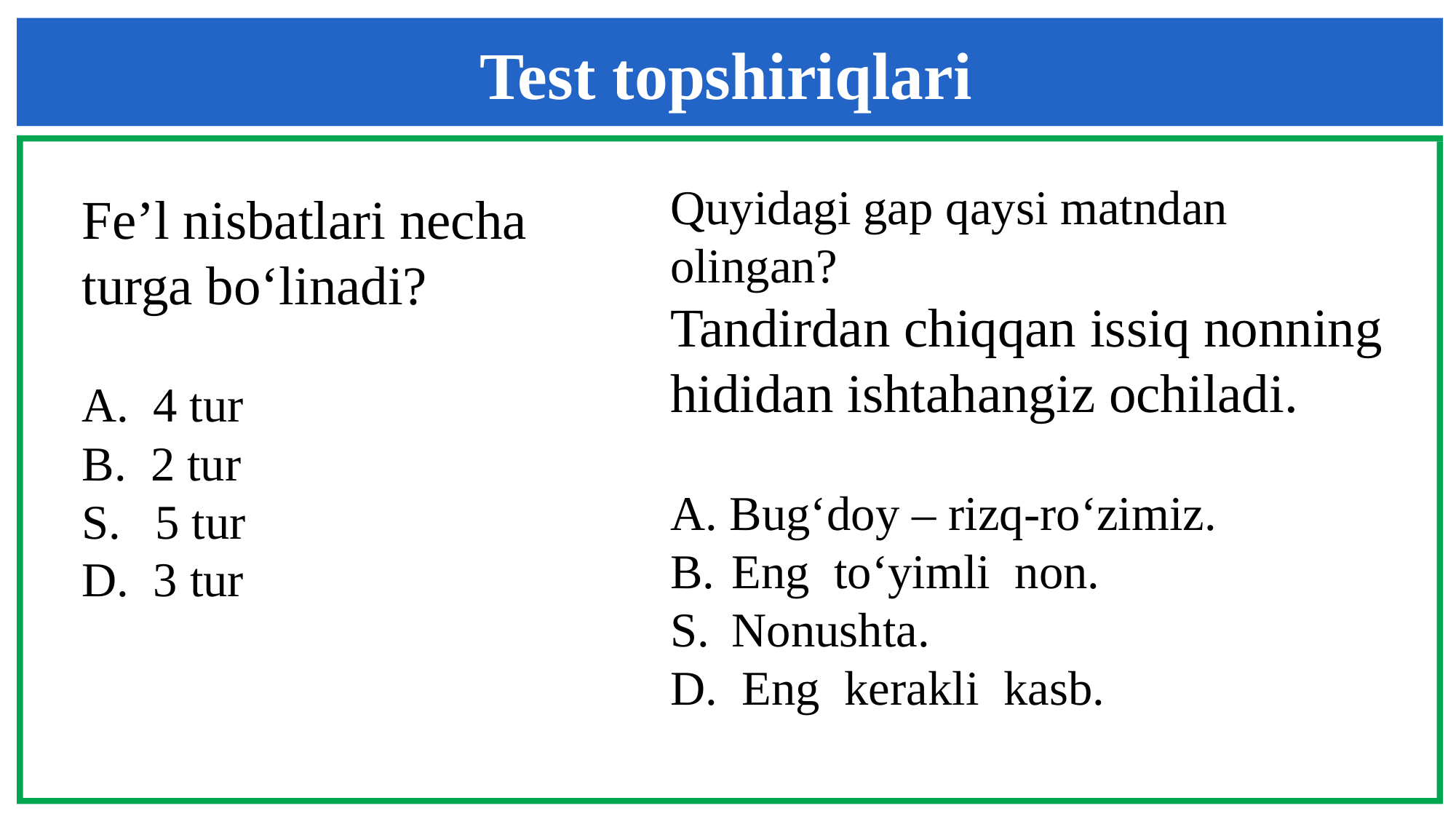

Test topshiriqlari
Quyidagi gap qaysi matndan olingan?
Tandirdan chiqqan issiq nonning hididan ishtahangiz ochiladi.

A. Bug‘doy – rizq-ro‘zimiz.
Eng  to‘yimli  non.
Nonushta.
D.  Eng  kerakli  kasb.
Fe’l nisbatlari necha turga bo‘linadi?

  4 tur
B.  2 tur
 5 tur
D.  3 tur